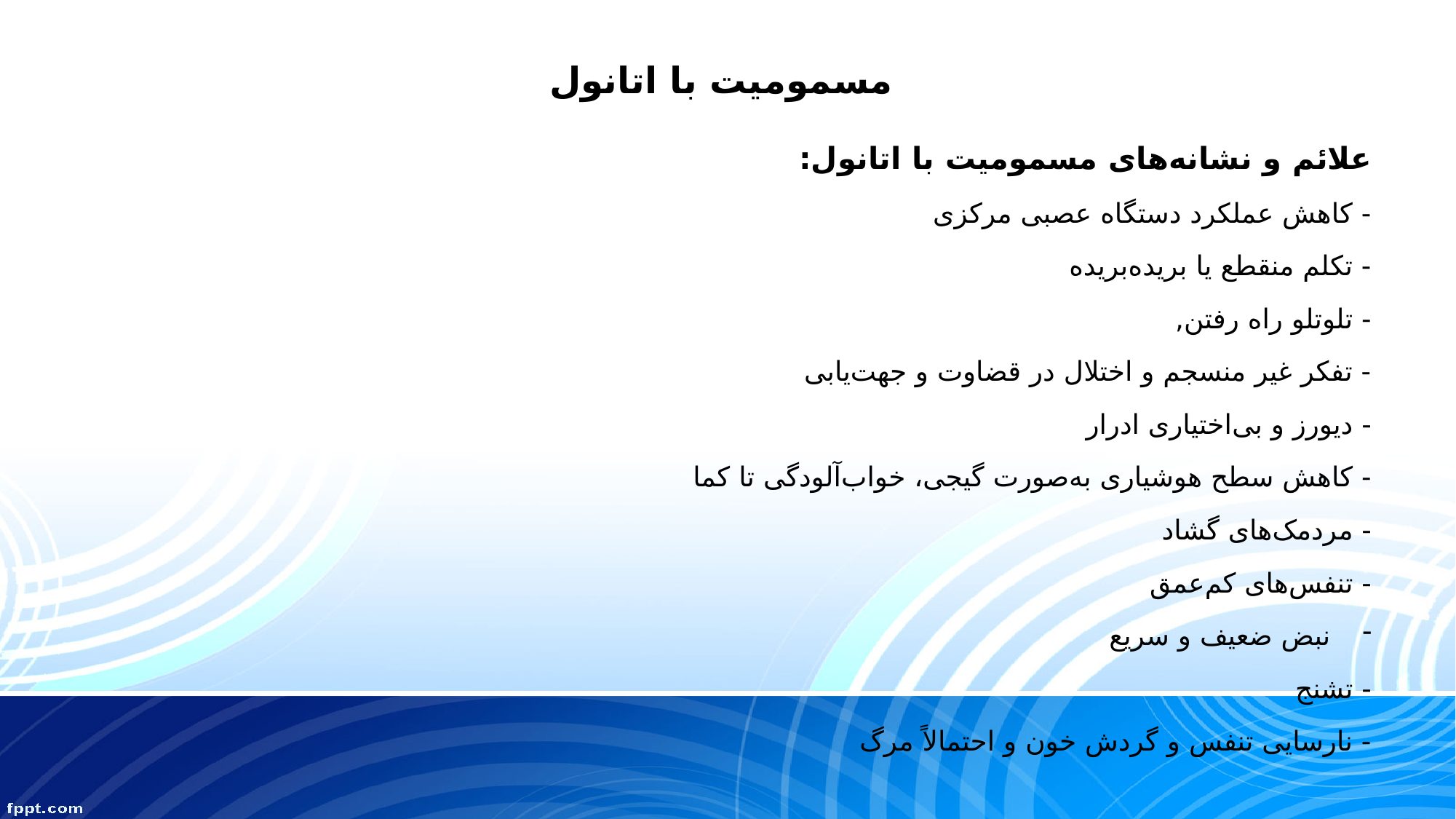

# مسمومیت با اتانول
علائم و نشانه‌های مسمومیت با اتانول:
- کاهش عملکرد دستگاه عصبی مرکزی
- تکلم منقطع یا بریده‌بریده
- تلوتلو راه رفتن,
- تفکر غیر منسجم و اختلال در قضاوت و جهت‌یابی
- دیورز و بی‌اختیاری ادرار
- کاهش سطح هوشیاری به‌صورت گیجی، خواب‌آلودگی تا کما
- مردمک‌های گشاد
- تنفس‌های کم‌عمق
نبض ضعیف و سریع
- تشنج
- نارسایی تنفس و گردش خون و احتمالاً مرگ